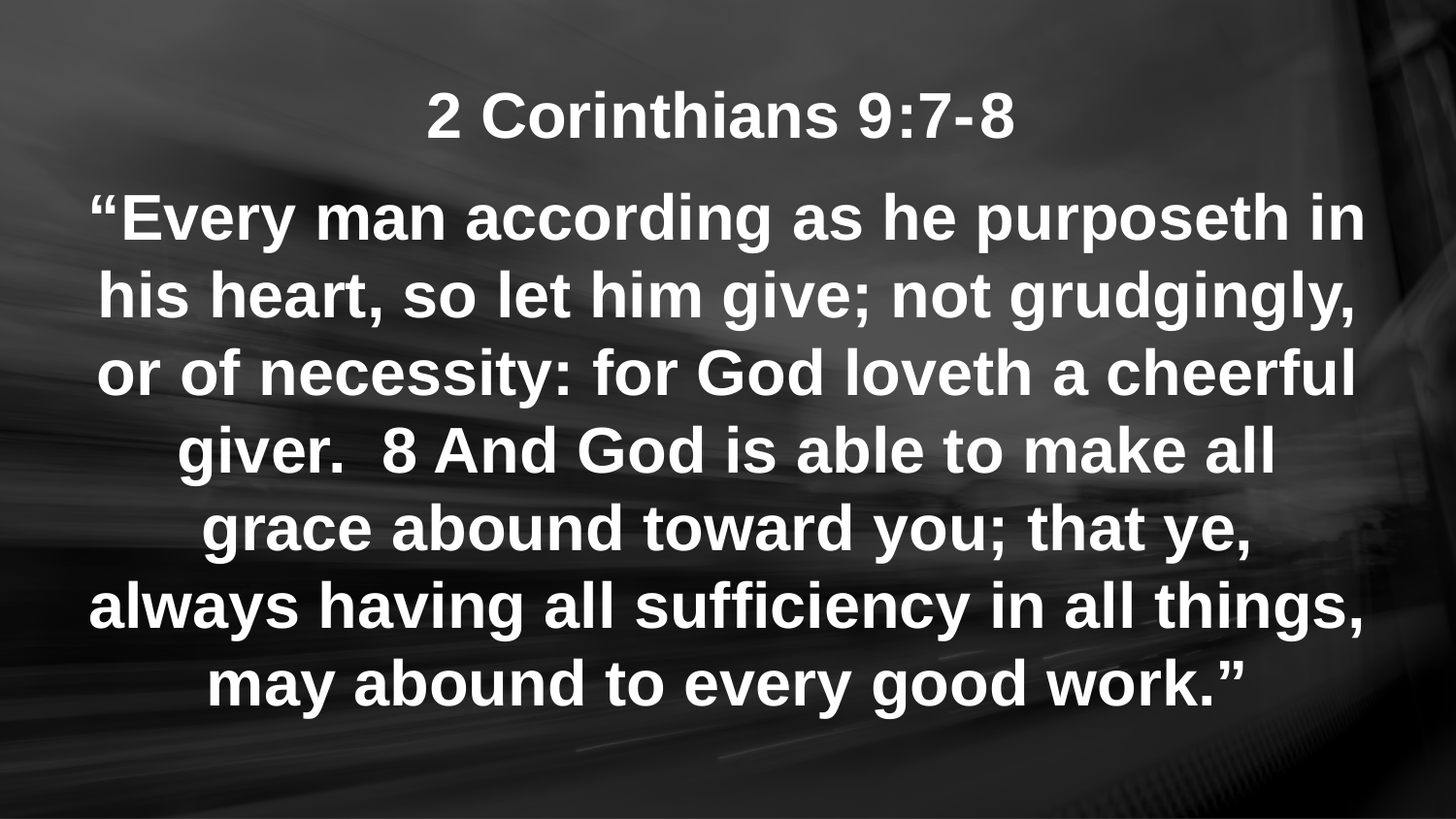

2 Corinthians 9 :7- 8
“Every man according as he purposeth in his heart, so let him give; not grudgingly, or of necessity: for God loveth a cheerful giver.  8 And God is able to make all grace abound toward you; that ye, always having all sufficiency in all things, may abound to every good work.”